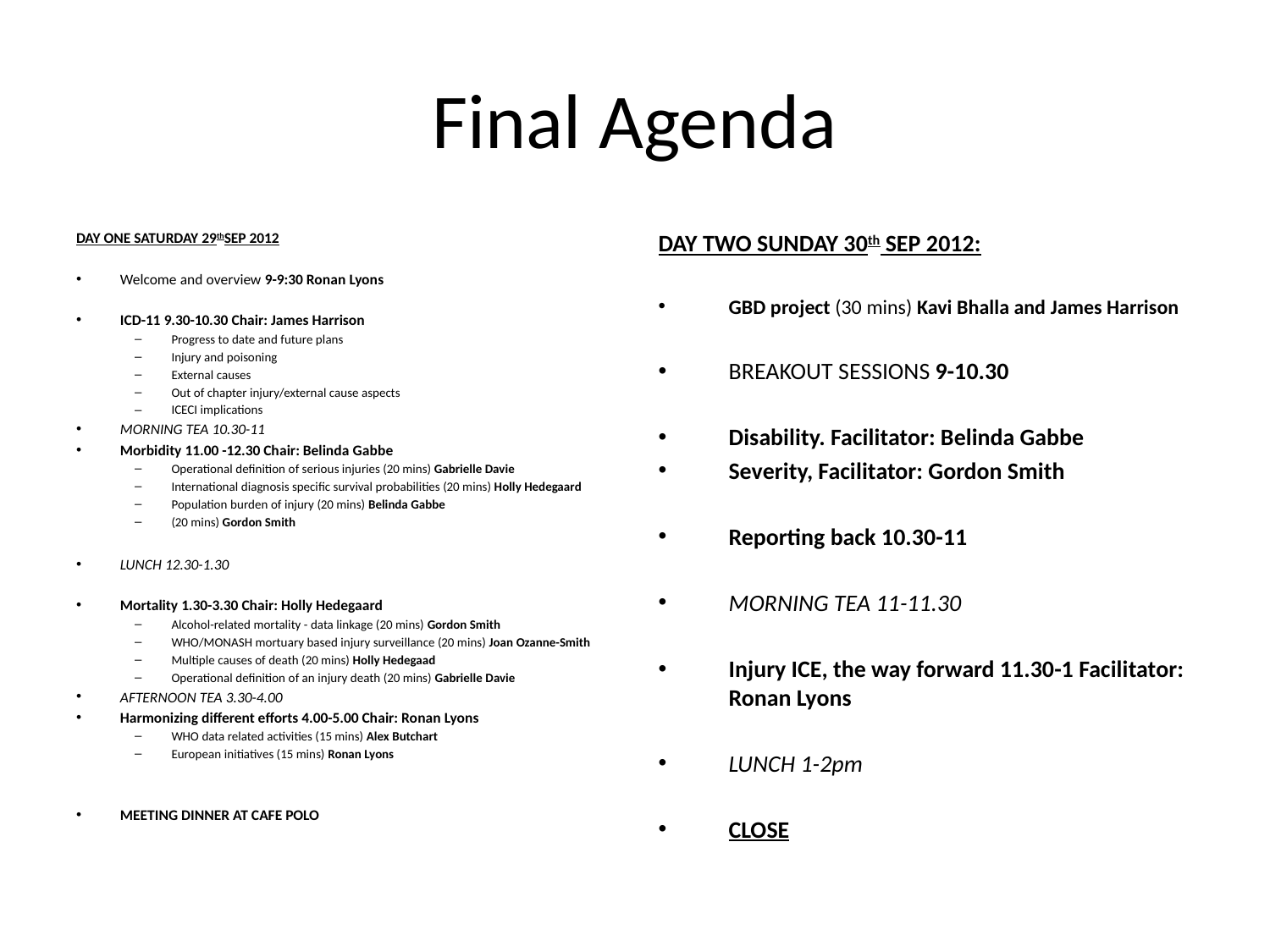

# Final Agenda
DAY ONE SATURDAY 29thSEP 2012

Welcome and overview 9-9:30 Ronan Lyons

ICD-11 9.30-10.30 Chair: James Harrison
Progress to date and future plans
Injury and poisoning
External causes
Out of chapter injury/external cause aspects
ICECI implications
MORNING TEA 10.30-11
Morbidity 11.00 -12.30 Chair: Belinda Gabbe
Operational definition of serious injuries (20 mins) Gabrielle Davie
International diagnosis specific survival probabilities (20 mins) Holly Hedegaard
Population burden of injury (20 mins) Belinda Gabbe
(20 mins) Gordon Smith

LUNCH 12.30-1.30

Mortality 1.30-3.30 Chair: Holly Hedegaard
Alcohol-related mortality - data linkage (20 mins) Gordon Smith
WHO/MONASH mortuary based injury surveillance (20 mins) Joan Ozanne-Smith
Multiple causes of death (20 mins) Holly Hedegaad
Operational definition of an injury death (20 mins) Gabrielle Davie
AFTERNOON TEA 3.30-4.00
Harmonizing different efforts 4.00-5.00 Chair: Ronan Lyons
WHO data related activities (15 mins) Alex Butchart
European initiatives (15 mins) Ronan Lyons

MEETING DINNER AT CAFE POLO

DAY TWO SUNDAY 30th SEP 2012:

GBD project (30 mins) Kavi Bhalla and James Harrison

BREAKOUT SESSIONS 9-10.30

Disability. Facilitator: Belinda Gabbe
Severity, Facilitator: Gordon Smith

Reporting back 10.30-11

MORNING TEA 11-11.30

Injury ICE, the way forward 11.30-1 Facilitator: Ronan Lyons

LUNCH 1-2pm

CLOSE